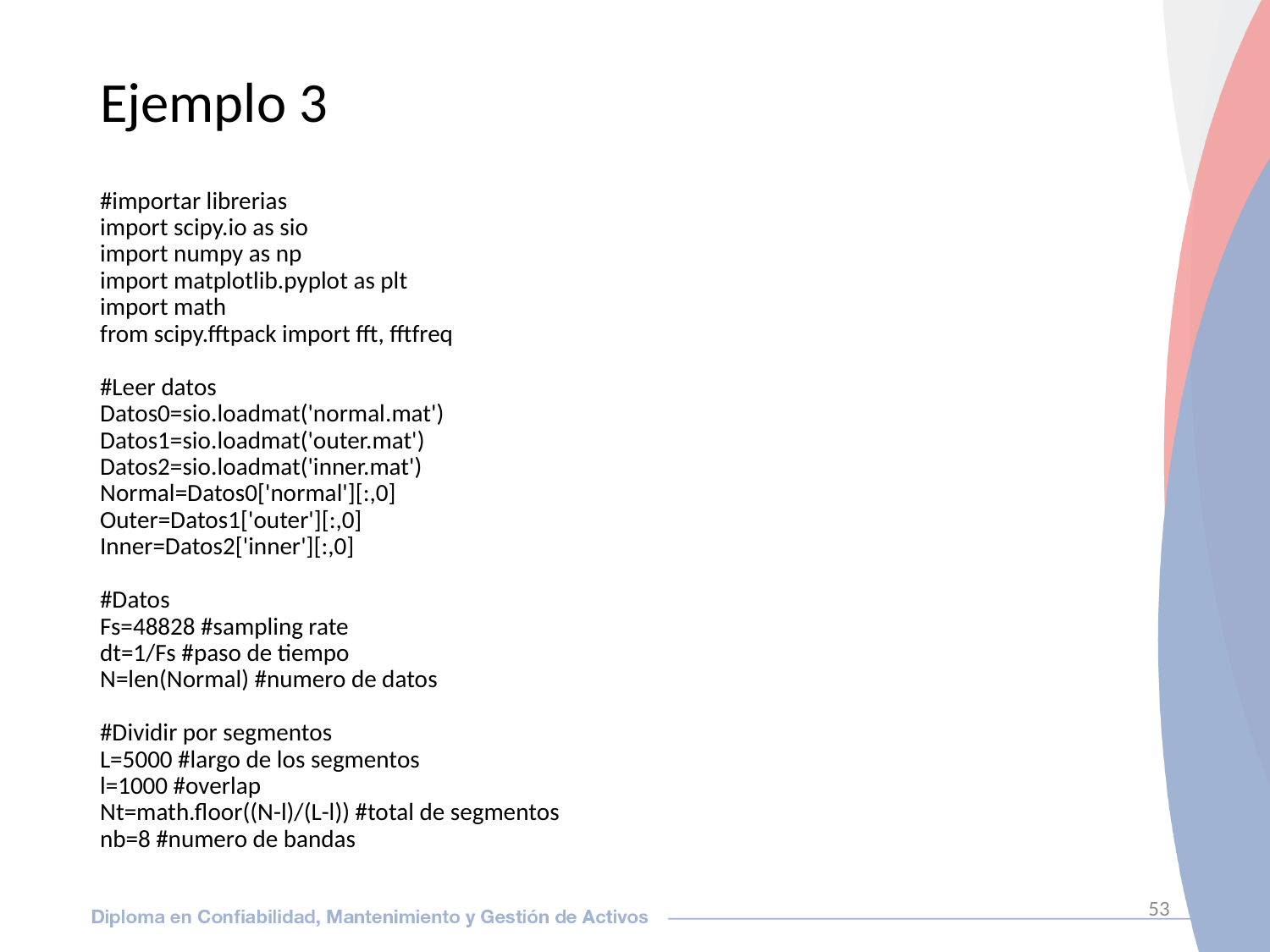

# Ejemplo 3
#importar librerias
import scipy.io as sio
import numpy as np
import matplotlib.pyplot as plt
import math
from scipy.fftpack import fft, fftfreq

#Leer datos
Datos0=sio.loadmat('normal.mat')
Datos1=sio.loadmat('outer.mat')
Datos2=sio.loadmat('inner.mat')
Normal=Datos0['normal'][:,0]
Outer=Datos1['outer'][:,0]
Inner=Datos2['inner'][:,0]

#Datos
Fs=48828 #sampling rate
dt=1/Fs #paso de tiempo
N=len(Normal) #numero de datos

#Dividir por segmentos
L=5000 #largo de los segmentos
l=1000 #overlap
Nt=math.floor((N-l)/(L-l)) #total de segmentos
nb=8 #numero de bandas
53